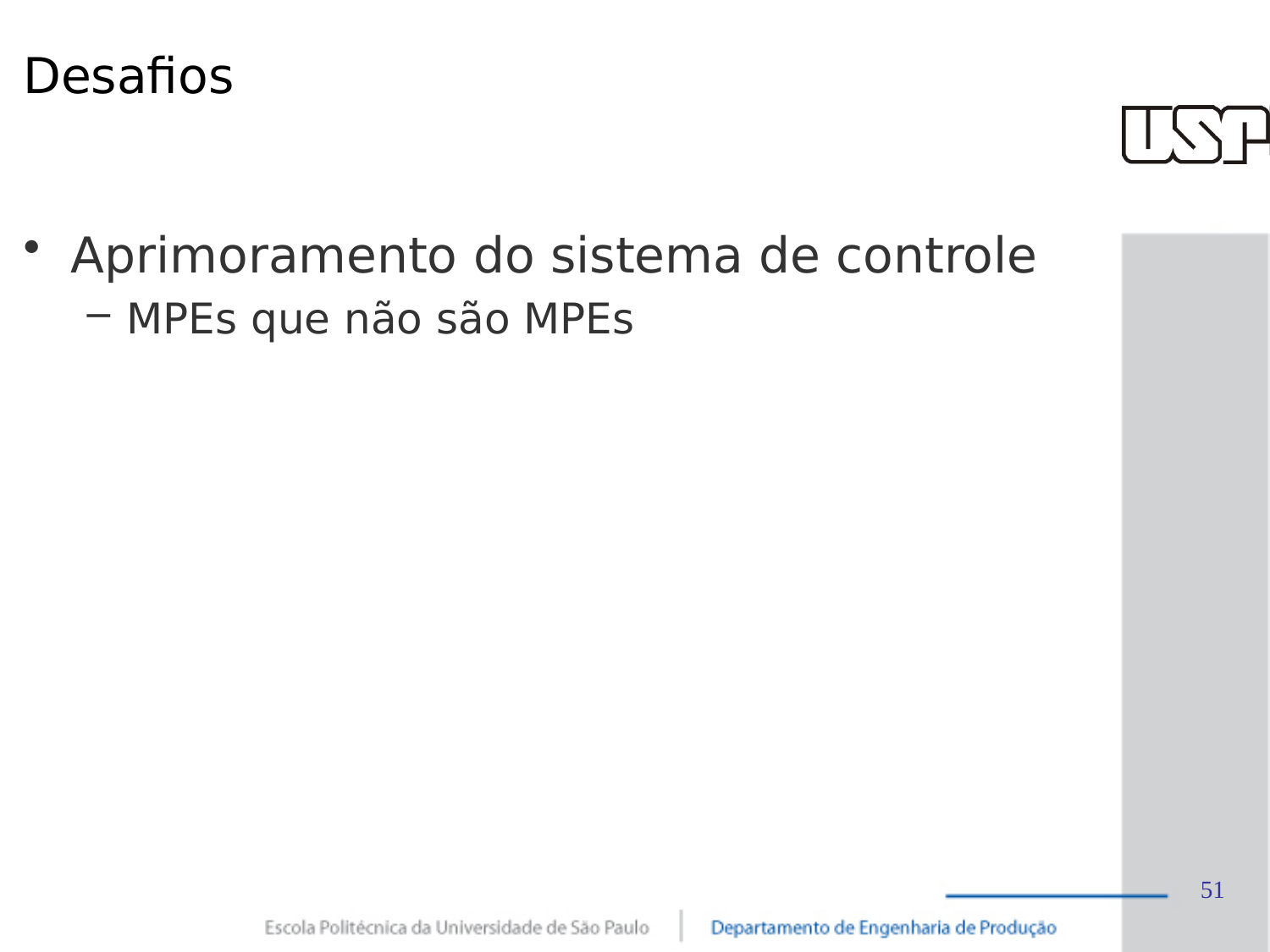

# Desafios

Aprimoramento do sistema de controle
MPEs que não são MPEs
51